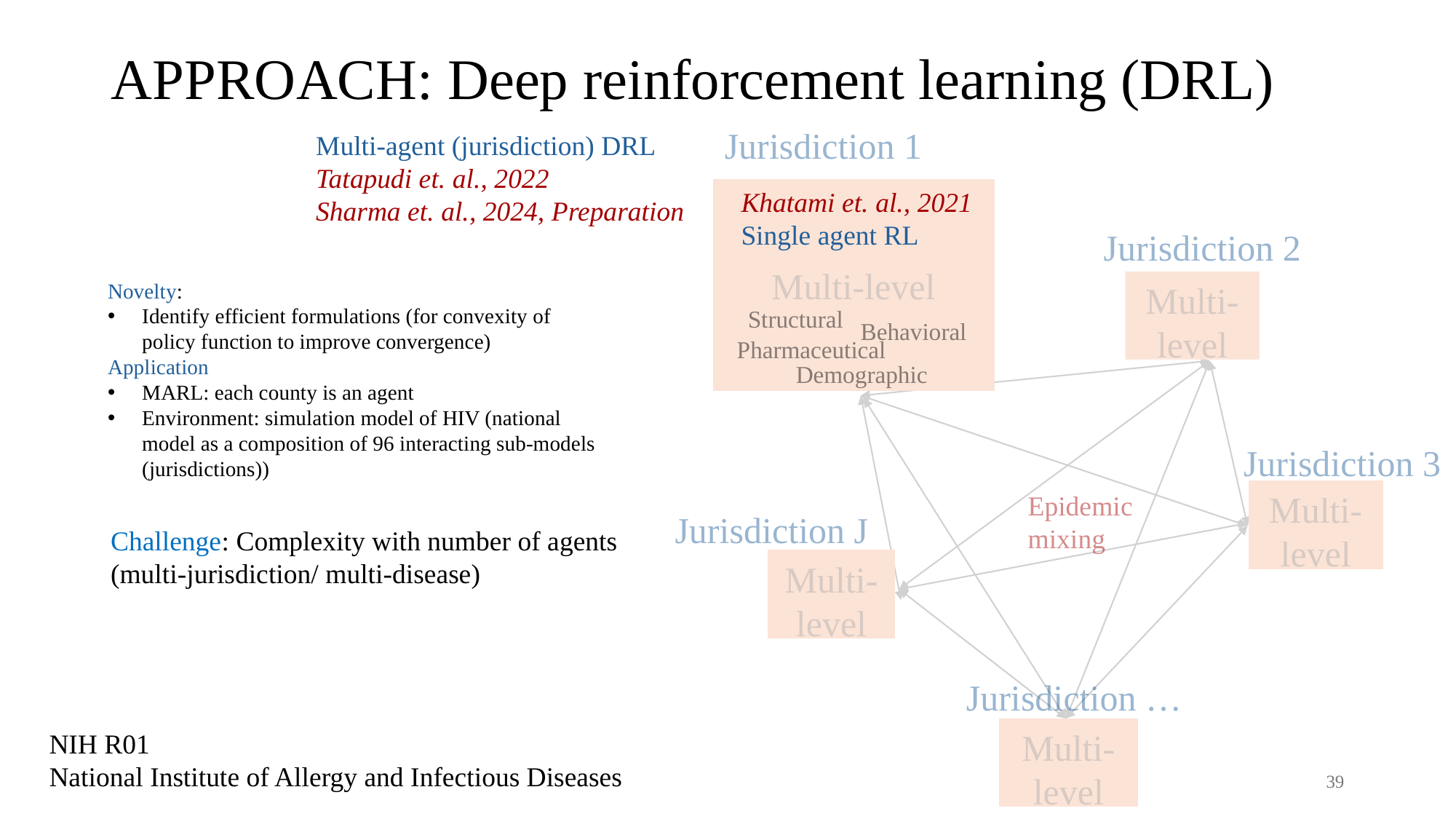

# APPROACH: Deep reinforcement learning (DRL)
Jurisdiction 1
Khatami et. al., 2021
Single agent RL

Multi-level

Jurisdiction 2
Multi-level

Structural
Behavioral
Pharmaceutical
Demographic
Jurisdiction 3
Multi-level

Epidemic mixing
Jurisdiction J
Multi-level

Jurisdiction …
Multi-level

Multi-agent (jurisdiction) DRL
Tatapudi et. al., 2022
Sharma et. al., 2024, Preparation

Novelty:
Identify efficient formulations (for convexity of policy function to improve convergence)
Application
MARL: each county is an agent
Environment: simulation model of HIV (national model as a composition of 96 interacting sub-models (jurisdictions))

Challenge: Complexity with number of agents (multi-jurisdiction/ multi-disease)
NIH R01
National Institute of Allergy and Infectious Diseases
39